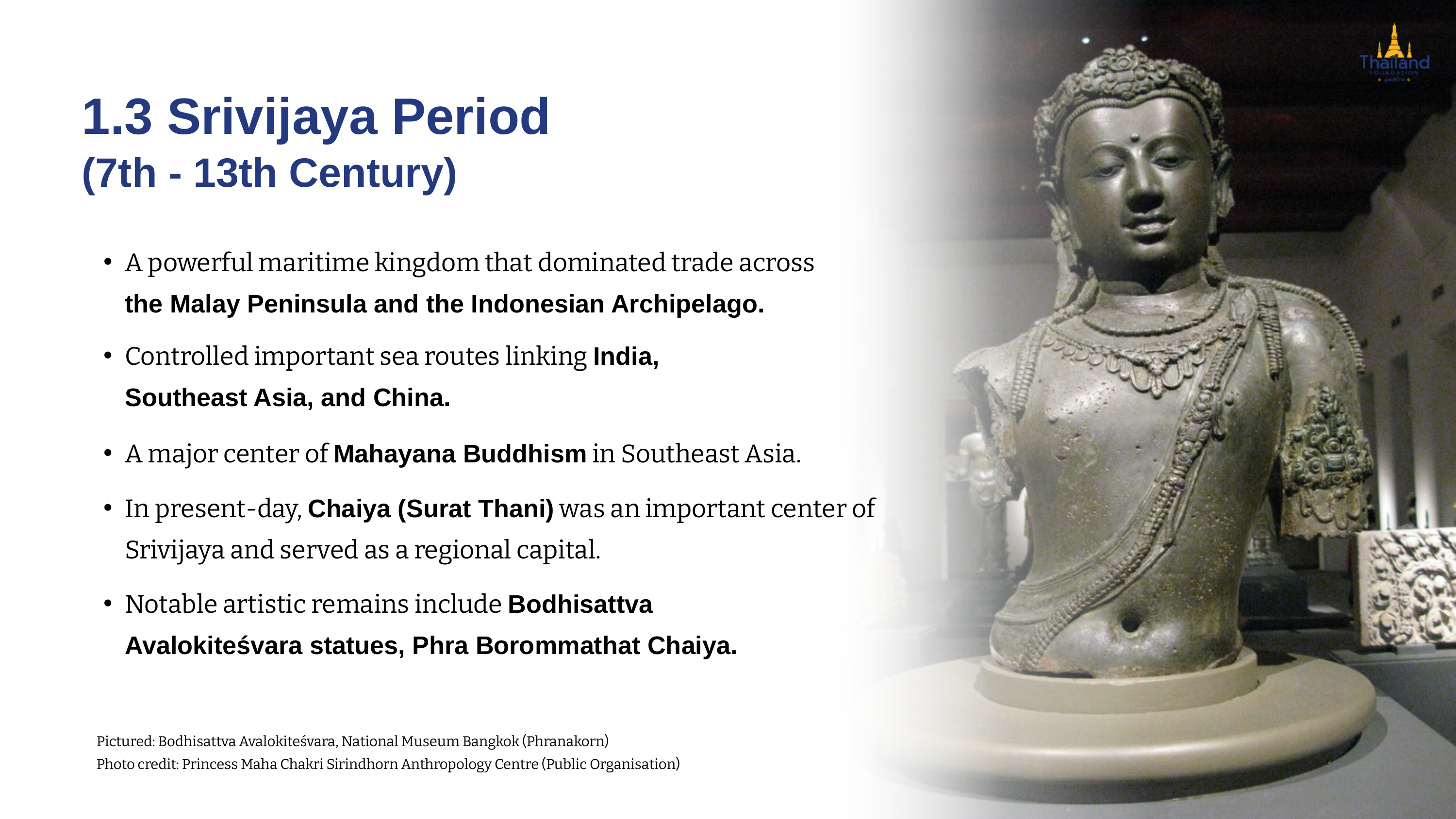

1.3 Srivijaya Period
(7th - 13th Century)
A powerful maritime kingdom that dominated trade across the Malay Peninsula and the Indonesian Archipelago.
Controlled important sea routes linking India, Southeast Asia, and China.
A major center of Mahayana Buddhism in Southeast Asia.
In present-day, Chaiya (Surat Thani) was an important center of Srivijaya and served as a regional capital.
Notable artistic remains include Bodhisattva Avalokiteśvara statues, Phra Borommathat Chaiya.
Pictured: Bodhisattva Avalokiteśvara, National Museum Bangkok (Phranakorn)
Photo credit: Princess Maha Chakri Sirindhorn Anthropology Centre (Public Organisation)